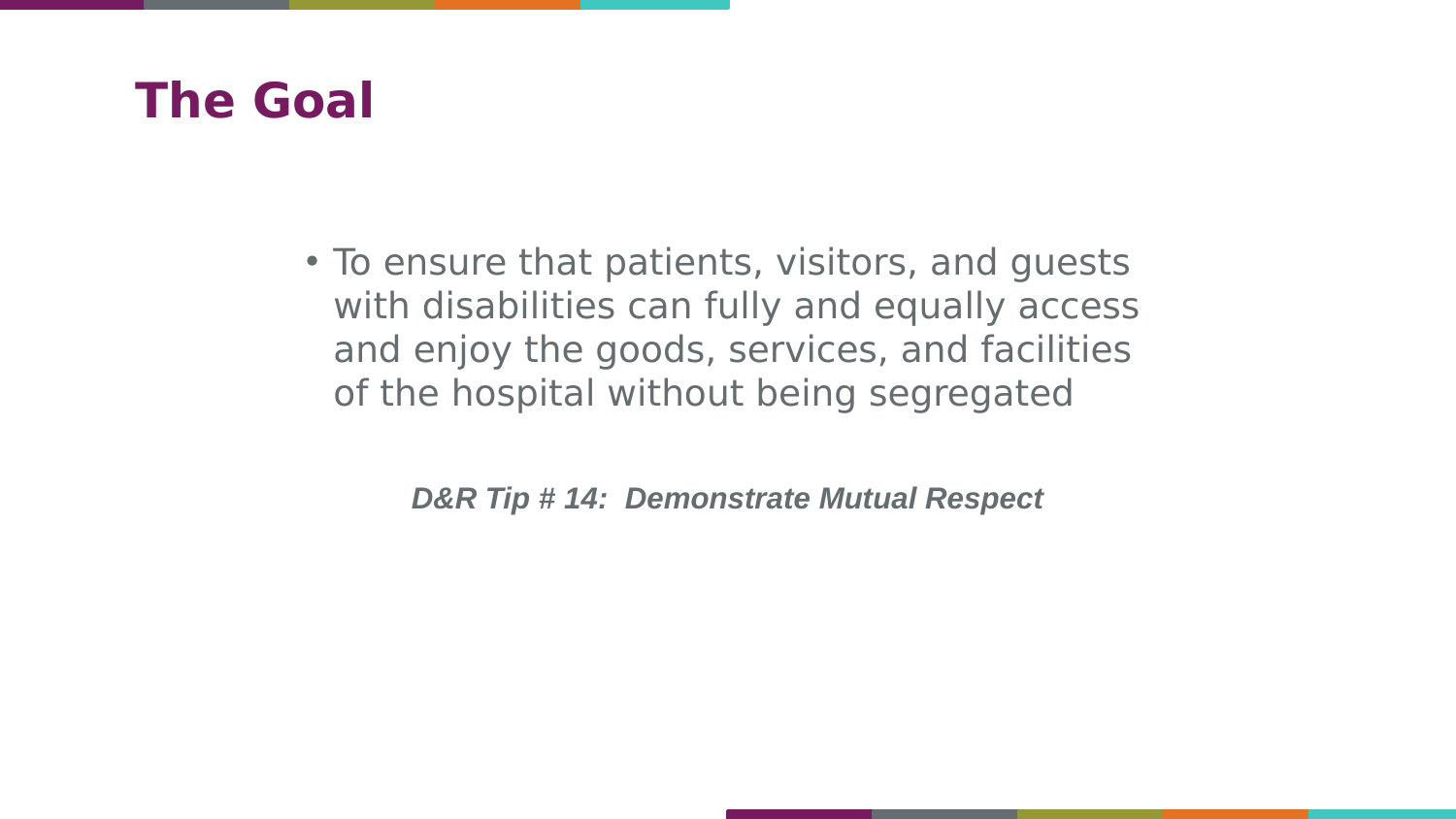

# The Goal

To ensure that patients, visitors, and guests with disabilities can fully and equally access and enjoy the goods, services, and facilities of the hospital without being segregated

D&R Tip # 14:  Demonstrate Mutual Respect